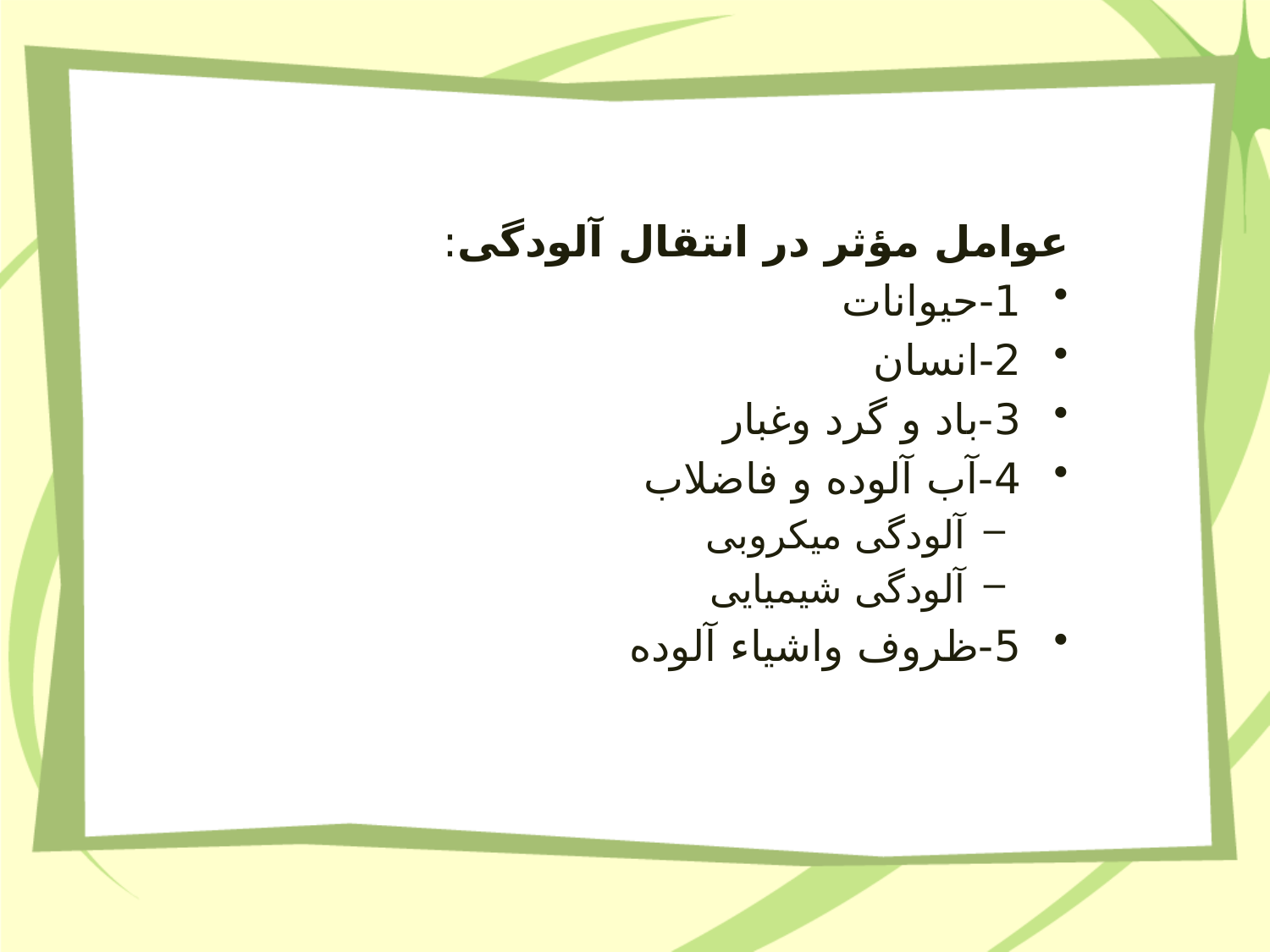

عوامل مؤثر در انتقال آلودگی:
1-حیوانات
2-انسان
3-باد و گرد وغبار
4-آب آلوده و فاضلاب
آلودگی میکروبی
آلودگی شیمیایی
5-ظروف واشیاء آلوده